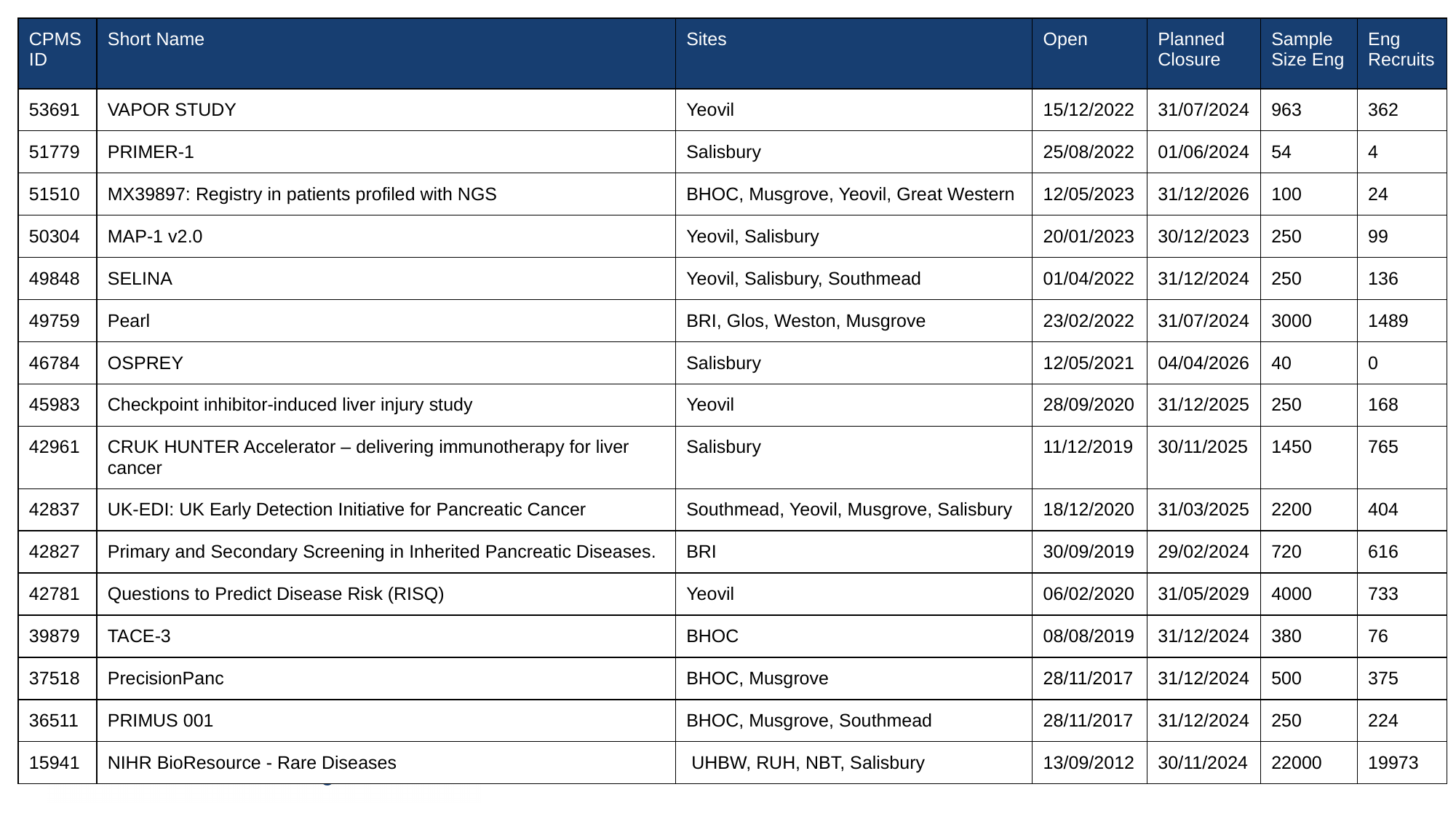

| CPMS ID | Short Name | Sites | Open | Planned Closure | Sample Size Eng | Eng Recruits |
| --- | --- | --- | --- | --- | --- | --- |
| 53691 | VAPOR STUDY | Yeovil | 15/12/2022 | 31/07/2024 | 963 | 362 |
| 51779 | PRIMER-1 | Salisbury | 25/08/2022 | 01/06/2024 | 54 | 4 |
| 51510 | MX39897: Registry in patients profiled with NGS | BHOC, Musgrove, Yeovil, Great Western | 12/05/2023 | 31/12/2026 | 100 | 24 |
| 50304 | MAP-1 v2.0 | Yeovil, Salisbury | 20/01/2023 | 30/12/2023 | 250 | 99 |
| 49848 | SELINA | Yeovil, Salisbury, Southmead | 01/04/2022 | 31/12/2024 | 250 | 136 |
| 49759 | Pearl | BRI, Glos, Weston, Musgrove | 23/02/2022 | 31/07/2024 | 3000 | 1489 |
| 46784 | OSPREY | Salisbury | 12/05/2021 | 04/04/2026 | 40 | 0 |
| 45983 | Checkpoint inhibitor-induced liver injury study | Yeovil | 28/09/2020 | 31/12/2025 | 250 | 168 |
| 42961 | CRUK HUNTER Accelerator – delivering immunotherapy for liver cancer | Salisbury | 11/12/2019 | 30/11/2025 | 1450 | 765 |
| 42837 | UK-EDI: UK Early Detection Initiative for Pancreatic Cancer | Southmead, Yeovil, Musgrove, Salisbury | 18/12/2020 | 31/03/2025 | 2200 | 404 |
| 42827 | Primary and Secondary Screening in Inherited Pancreatic Diseases. | BRI | 30/09/2019 | 29/02/2024 | 720 | 616 |
| 42781 | Questions to Predict Disease Risk (RISQ) | Yeovil | 06/02/2020 | 31/05/2029 | 4000 | 733 |
| 39879 | TACE-3 | BHOC | 08/08/2019 | 31/12/2024 | 380 | 76 |
| 37518 | PrecisionPanc | BHOC, Musgrove | 28/11/2017 | 31/12/2024 | 500 | 375 |
| 36511 | PRIMUS 001 | BHOC, Musgrove, Southmead | 28/11/2017 | 31/12/2024 | 250 | 224 |
| 15941 | NIHR BioResource - Rare Diseases | UHBW, RUH, NBT, Salisbury | 13/09/2012 | 30/11/2024 | 22000 | 19973 |